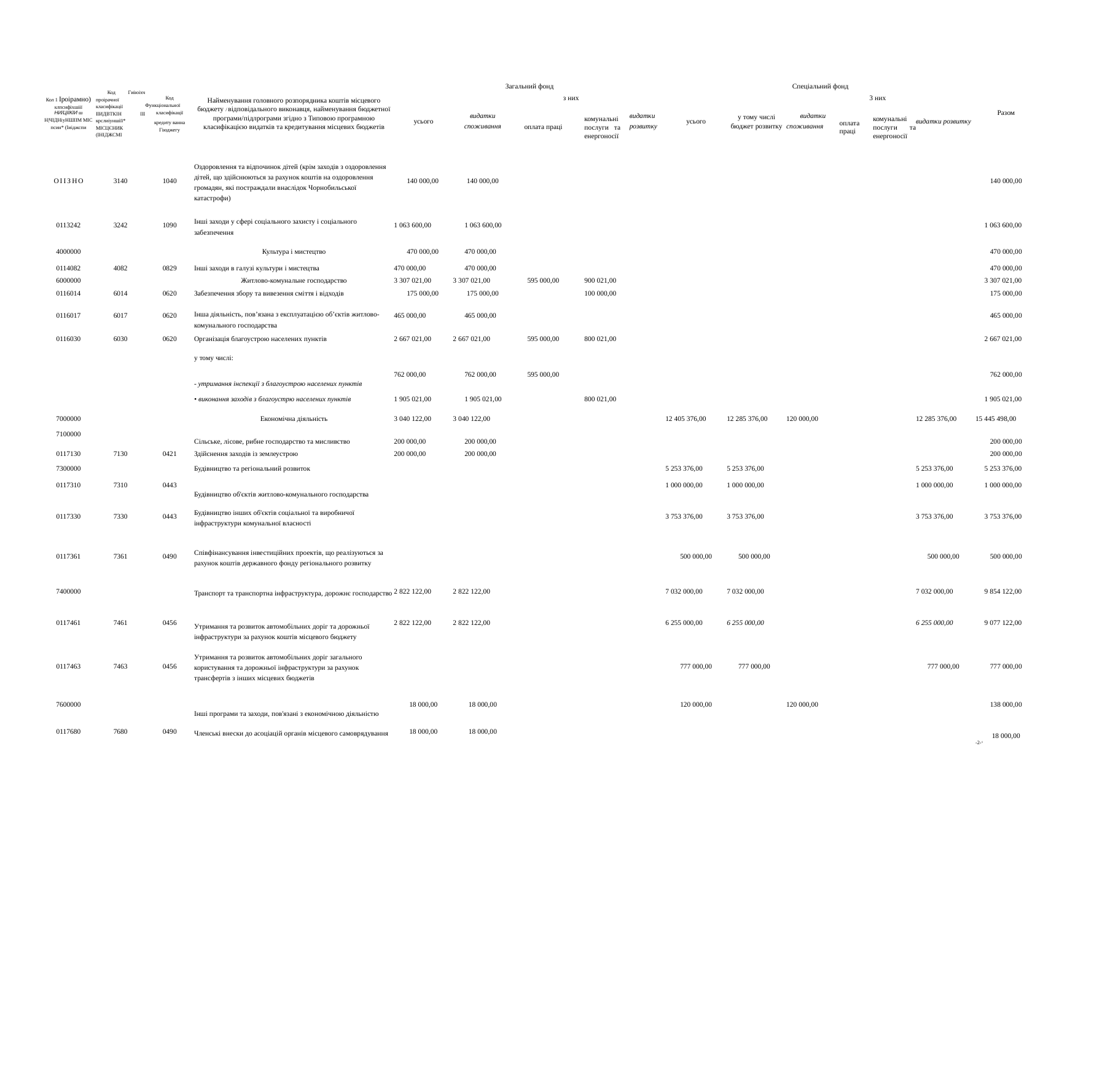

| Кол 1 Іроірамно) клпсифіхшіії НИ/ЦІІКІИ ш Н|ЧІДНіуНШІІМ МІС псин\* (Іиіджспи | Код Гиіюіхч проірачної класифікації ІІИДВТКІН III крслиіуншіїї\* МІСЦЄНИК (ІНІДЖСМІ | Код Функціональної класифікації кредиту ванна Гіюджегу | Найменування головного розпорядника коштів місцевого бюджету / відповідального виконавця, найменування бюджетної програми/підлрограми згідно з Типовою програмною класифікацією видатків та кредитування місцевих бюджетів | Загальний фонд |  |  |  |  | Спеціальний фонд |  |  |  |  |  | Разом |
| --- | --- | --- | --- | --- | --- | --- | --- | --- | --- | --- | --- | --- | --- | --- | --- |
|  |  |  |  | усього | видатки споживання | з них |  | видатки розвитку | усього | у тому числі бюджет розвитку | видатки споживання | 3 них |  | видатки розвитку |  |
|  |  |  |  |  |  | оплата праці | комунальні послуги та енергоносії |  |  |  |  | оплата праці | комунальні послуги та енергоносії |  |  |
| ОІІЗНО | 3140 | 1040 | Оздоровлення та відпочинок дітей (крім заходів з оздоровлення дітей, що здійснюються за рахунок коштів на оздоровлення громадян, які постраждали внаслідок Чорнобильської катастрофи) | 140 000,00 | 140 000,00 |  |  |  |  |  |  |  |  |  | 140 000,00 |
| 0113242 | 3242 | 1090 | Інші заходи у сфері соціального захисту і соціального забезпечення | 1 063 600,00 | 1 063 600,00 |  |  |  |  |  |  |  |  |  | 1 063 600,00 |
| 4000000 |  |  | Культура і мистецтво | 470 000,00 | 470 000,00 |  |  |  |  |  |  |  |  |  | 470 000,00 |
| 0114082 | 4082 | 0829 | Інші заходи в галузі культури і мистецтва | 470 000,00 | 470 000,00 |  |  |  |  |  |  |  |  |  | 470 000,00 |
| 6000000 |  |  | Житлово-комунальне господарство | 3 307 021,00 | 3 307 021,00 | 595 000,00 | 900 021,00 |  |  |  |  |  |  |  | 3 307 021,00 |
| 0116014 | 6014 | 0620 | Забезпечення збору та вивезення сміття і відходів | 175 000,00 | 175 000,00 |  | 100 000,00 |  |  |  |  |  |  |  | 175 000,00 |
| 0116017 | 6017 | 0620 | Інша діяльність, пов’язана з експлуатацією об’єктів житлово-комунального господарства | 465 000,00 | 465 000,00 |  |  |  |  |  |  |  |  |  | 465 000,00 |
| 0116030 | 6030 | 0620 | Організація благоустрою населених пунктів | 2 667 021,00 | 2 667 021,00 | 595 000,00 | 800 021,00 |  |  |  |  |  |  |  | 2 667 021,00 |
|  |  |  | у тому числі: |  |  |  |  |  |  |  |  |  |  |  |  |
|  |  |  | - утримання інспекції з благоустрою населених пунктів | 762 000,00 | 762 000,00 | 595 000,00 |  |  |  |  |  |  |  |  | 762 000,00 |
|  |  |  | • виконання заходів з благоустрю населених пунктів | 1 905 021,00 | 1 905 021,00 |  | 800 021,00 |  |  |  |  |  |  |  | 1 905 021,00 |
| 7000000 |  |  | Економічна діяльність | 3 040 122,00 | 3 040 122,00 |  |  |  | 12 405 376,00 | 12 285 376,00 | 120 000,00 |  |  | 12 285 376,00 | 15 445 498,00 |
| 7100000 |  |  | Сільське, лісове, рибне господарство та мисливство | 200 000,00 | 200 000,00 |  |  |  |  |  |  |  |  |  | 200 000,00 |
| 0117130 | 7130 | 0421 | Здійснення заходів із землеустрою | 200 000,00 | 200 000,00 |  |  |  |  |  |  |  |  |  | 200 000,00 |
| 7300000 |  |  | Будівництво та регіональний розвиток |  |  |  |  |  | 5 253 376,00 | 5 253 376,00 |  |  |  | 5 253 376,00 | 5 253 376,00 |
| 0117310 | 7310 | 0443 | Будівництво об'єктів житлово-комунального господарства |  |  |  |  |  | 1 000 000,00 | 1 000 000,00 |  |  |  | 1 000 000,00 | 1 000 000,00 |
| 0117330 | 7330 | 0443 | Будівництво інших об'єктів соціальної та виробничої інфраструктури комунальної власності |  |  |  |  |  | 3 753 376,00 | 3 753 376,00 |  |  |  | 3 753 376,00 | 3 753 376,00 |
| 0117361 | 7361 | 0490 | Співфінансування інвестиційних проектів, що реалізуються за рахунок коштів державного фонду регіонального розвитку |  |  |  |  |  | 500 000,00 | 500 000,00 |  |  |  | 500 000,00 | 500 000,00 |
| 7400000 |  |  | Транспорт та транспортна інфраструктура, дорожнє господарство | 2 822 122,00 | 2 822 122,00 |  |  |  | 7 032 000,00 | 7 032 000,00 |  |  |  | 7 032 000,00 | 9 854 122,00 |
| 0117461 | 7461 | 0456 | Утримання та розвиток автомобільних доріг та дорожньої інфраструктури за рахунок коштів місцевого бюджету | 2 822 122,00 | 2 822 122,00 |  |  |  | 6 255 000,00 | 6 255 000,00 |  |  |  | 6 255 000,00 | 9 077 122,00 |
| 0117463 | 7463 | 0456 | Утримання та розвиток автомобільних доріг загального користування та дорожньої інфраструктури за рахунок трансфертів з інших місцевих бюджетів |  |  |  |  |  | 777 000,00 | 777 000,00 |  |  |  | 777 000,00 | 777 000,00 |
| 7600000 |  |  | Інші програми та заходи, пов'язані з економічною діяльністю | 18 000,00 | 18 000,00 |  |  |  | 120 000,00 |  | 120 000,00 |  |  |  | 138 000,00 |
| 0117680 | 7680 | 0490 | Членські внески до асоціацій органів місцевого самоврядування | 18 000,00 | 18 000,00 |  |  |  |  |  |  |  |  |  | 18 000,00 -2-1 |